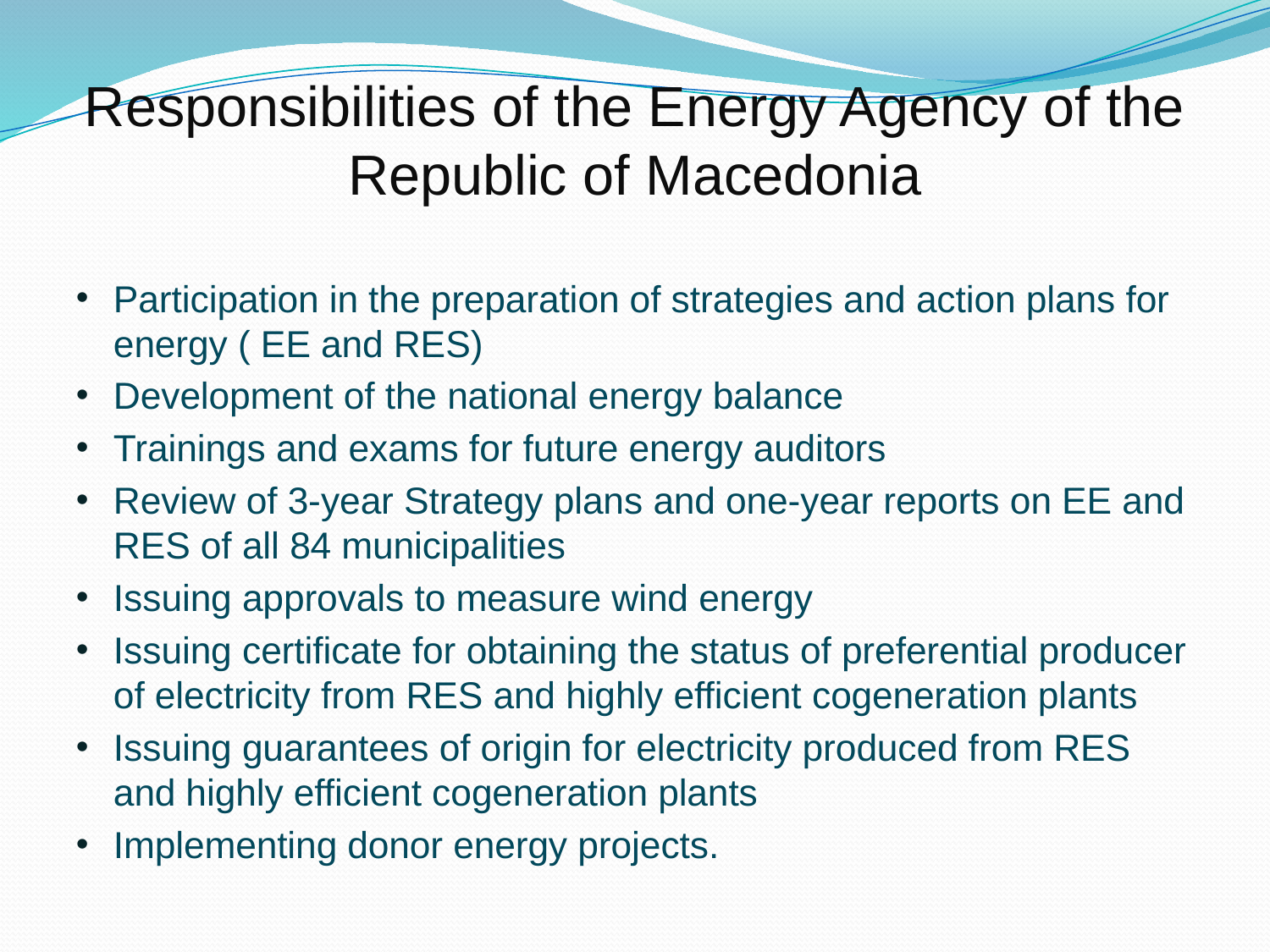

# Responsibilities of the Energy Agency of the Republic of Macedonia
Participation in the preparation of strategies and action plans for energy ( EE and RES)
Development of the national energy balance
Trainings and exams for future energy auditors
Review of 3-year Strategy plans and one-year reports on EE and RES of all 84 municipalities
Issuing approvals to measure wind energy
Issuing certificate for obtaining the status of preferential producer of electricity from RES and highly efficient cogeneration plants
Issuing guarantees of origin for electricity produced from RES and highly efficient cogeneration plants
Implementing donor energy projects.